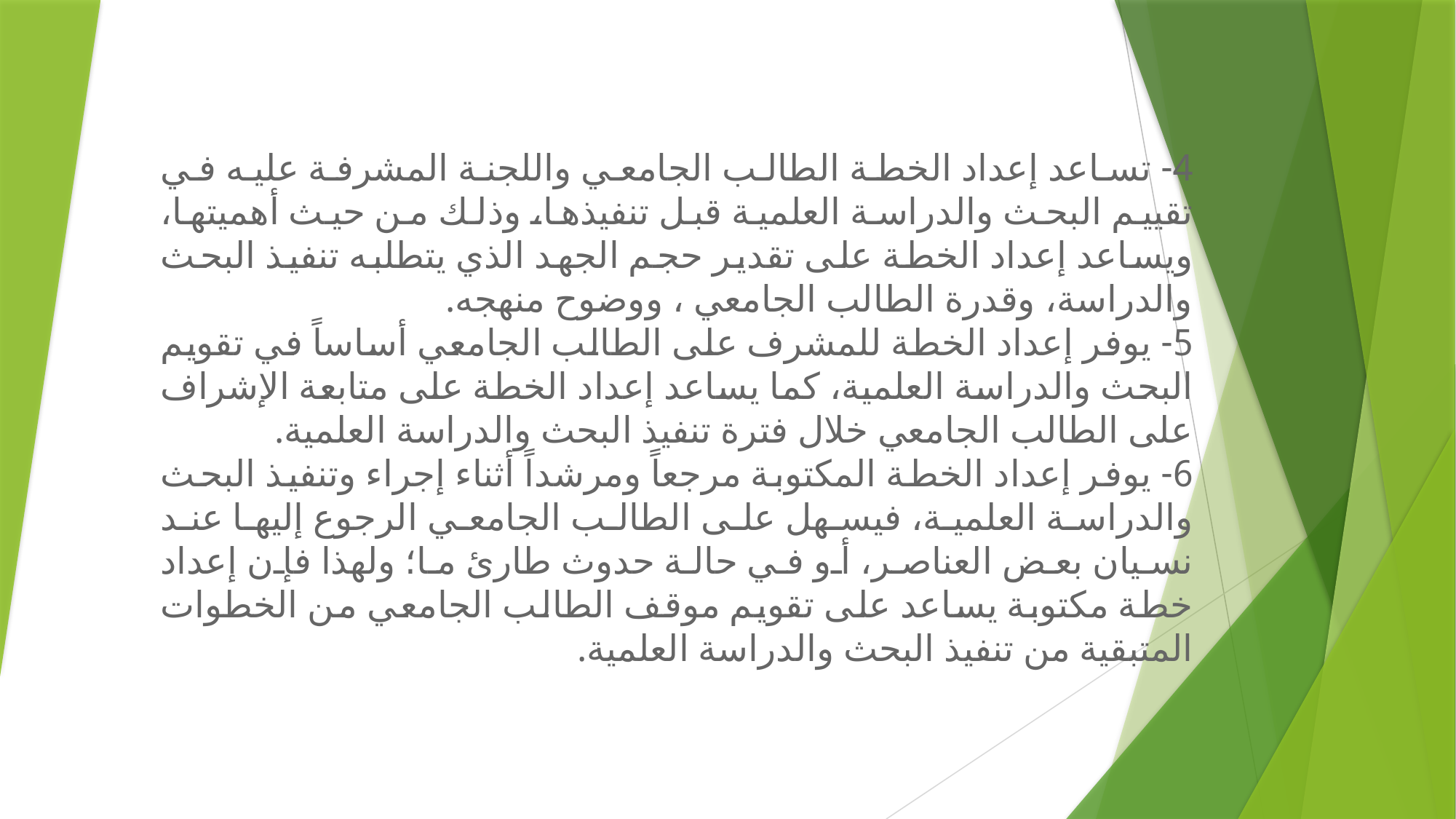

4- تساعد إعداد الخطة الطالب الجامعي واللجنة المشرفة عليه في تقييم البحث والدراسة العلمية قبل تنفيذها، وذلك من حيث أهميتها، ويساعد إعداد الخطة على تقدير حجم الجهد الذي يتطلبه تنفيذ البحث والدراسة، وقدرة الطالب الجامعي ، ووضوح منهجه.
5- يوفر إعداد الخطة للمشرف على الطالب الجامعي أساساً في تقويم البحث والدراسة العلمية، كما يساعد إعداد الخطة على متابعة الإشراف على الطالب الجامعي خلال فترة تنفيذ البحث والدراسة العلمية.
6- يوفر إعداد الخطة المكتوبة مرجعاً ومرشداً أثناء إجراء وتنفيذ البحث والدراسة العلمية، فيسهل على الطالب الجامعي الرجوع إليها عند نسيان بعض العناصر، أو في حالة حدوث طارئ ما؛ ولهذا فإن إعداد خطة مكتوبة يساعد على تقويم موقف الطالب الجامعي من الخطوات المتبقية من تنفيذ البحث والدراسة العلمية.